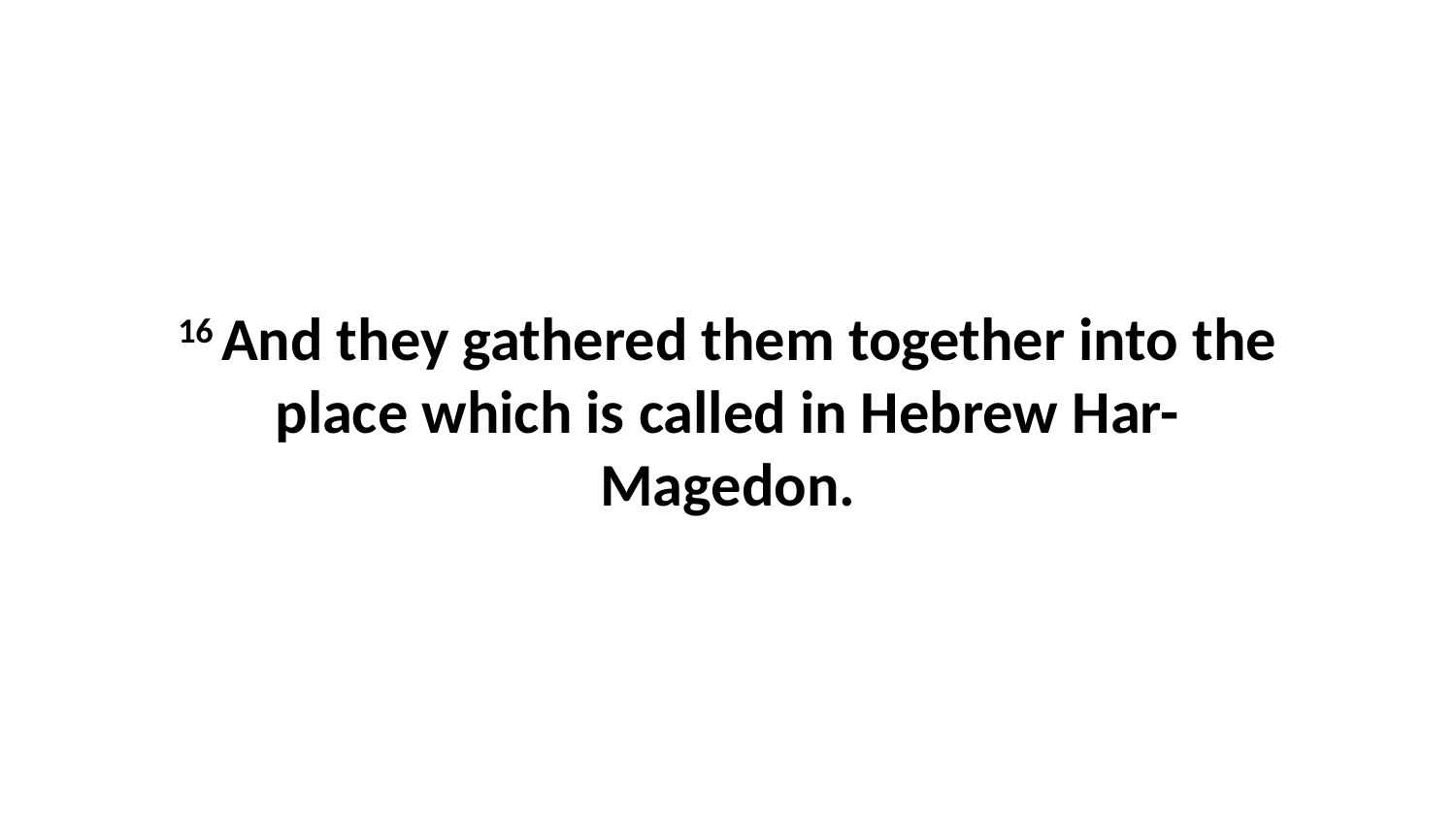

16 And they gathered them together into the place which is called in Hebrew Har-Magedon.